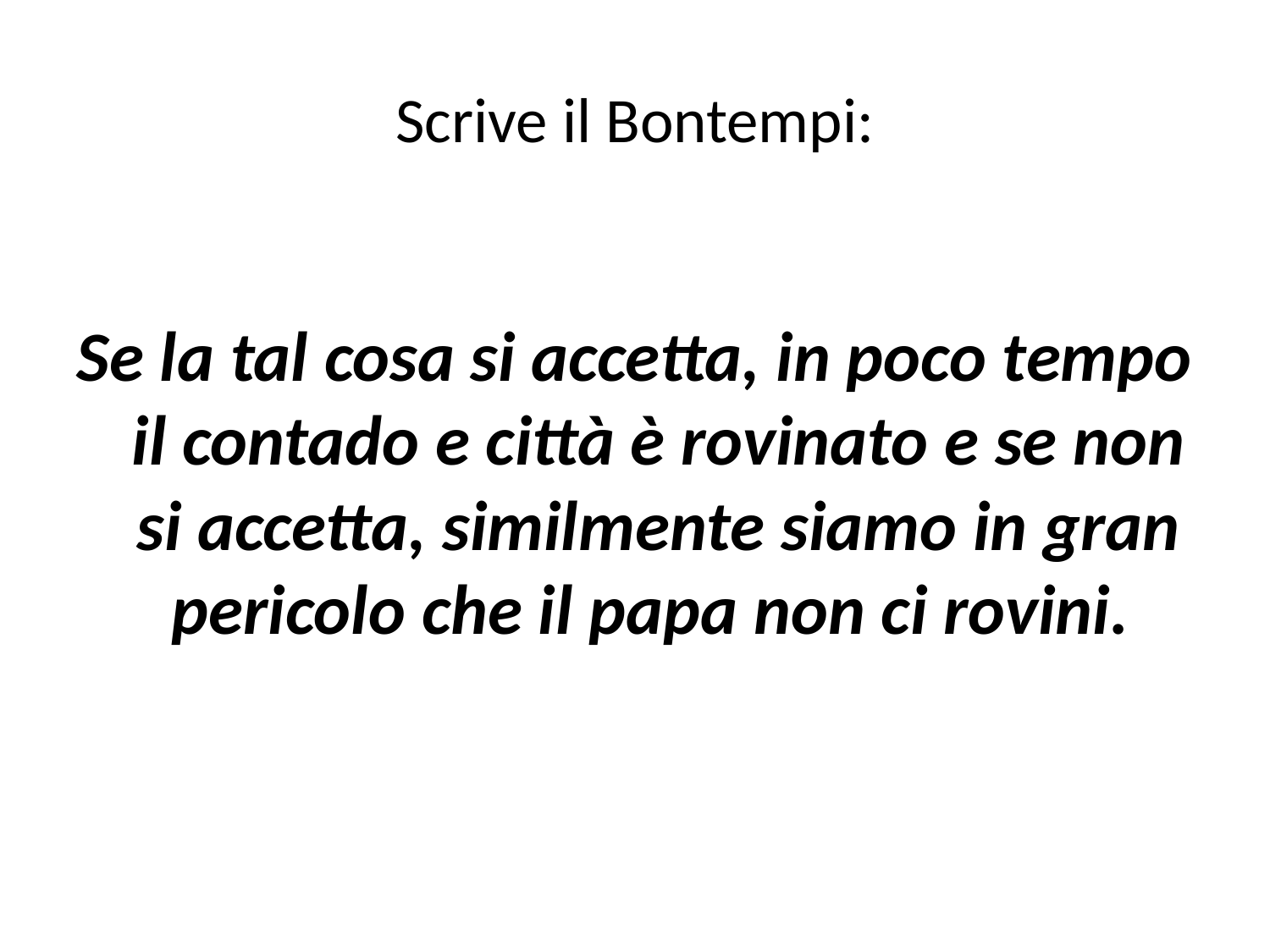

# Scrive il Bontempi:

Se la tal cosa si accetta, in poco tempo il contado e città è rovinato e se non si accetta, similmente siamo in gran pericolo che il papa non ci rovini.